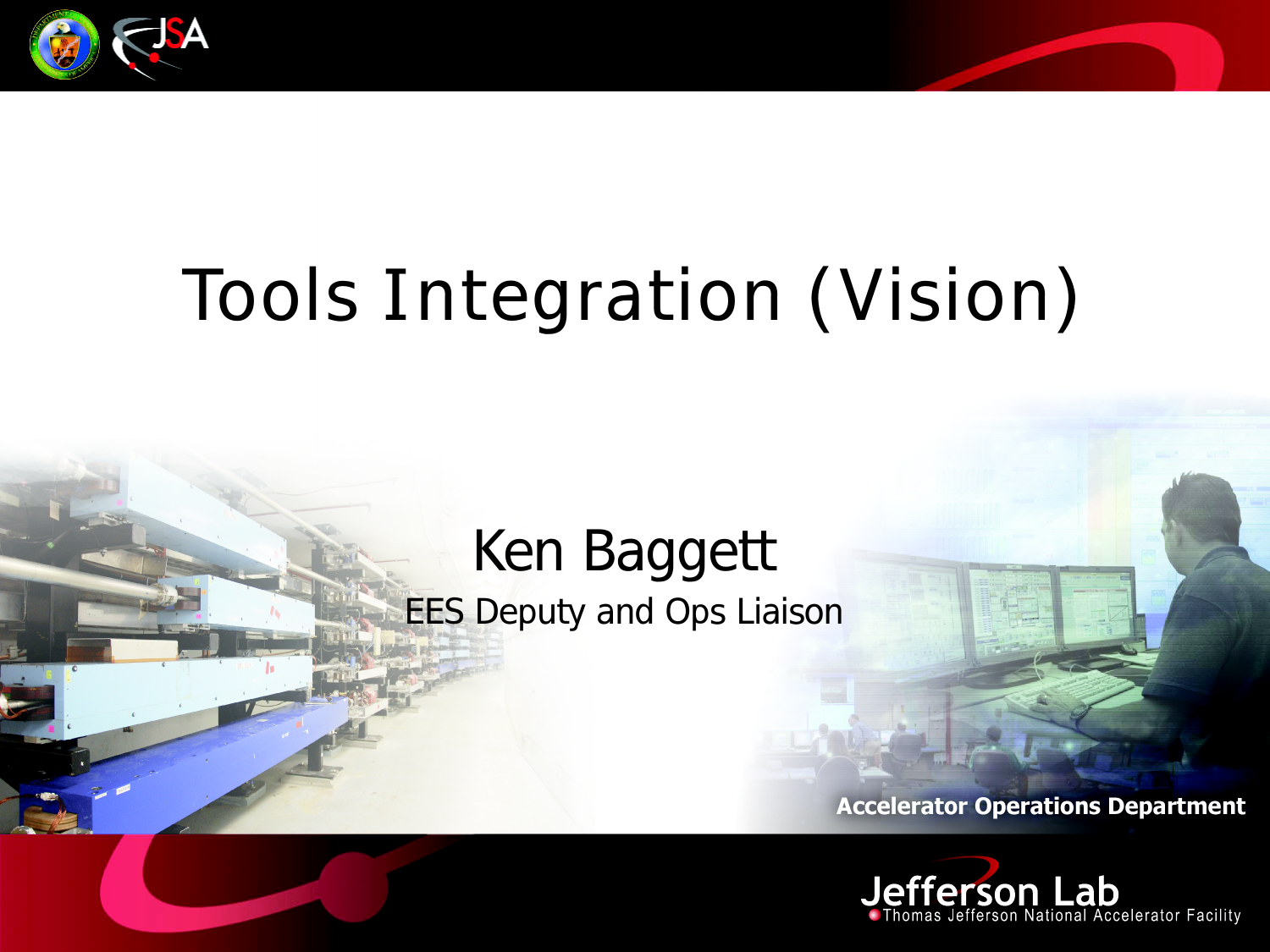

# Tools Integration (Vision)
Ken Baggett
EES Deputy and Ops Liaison